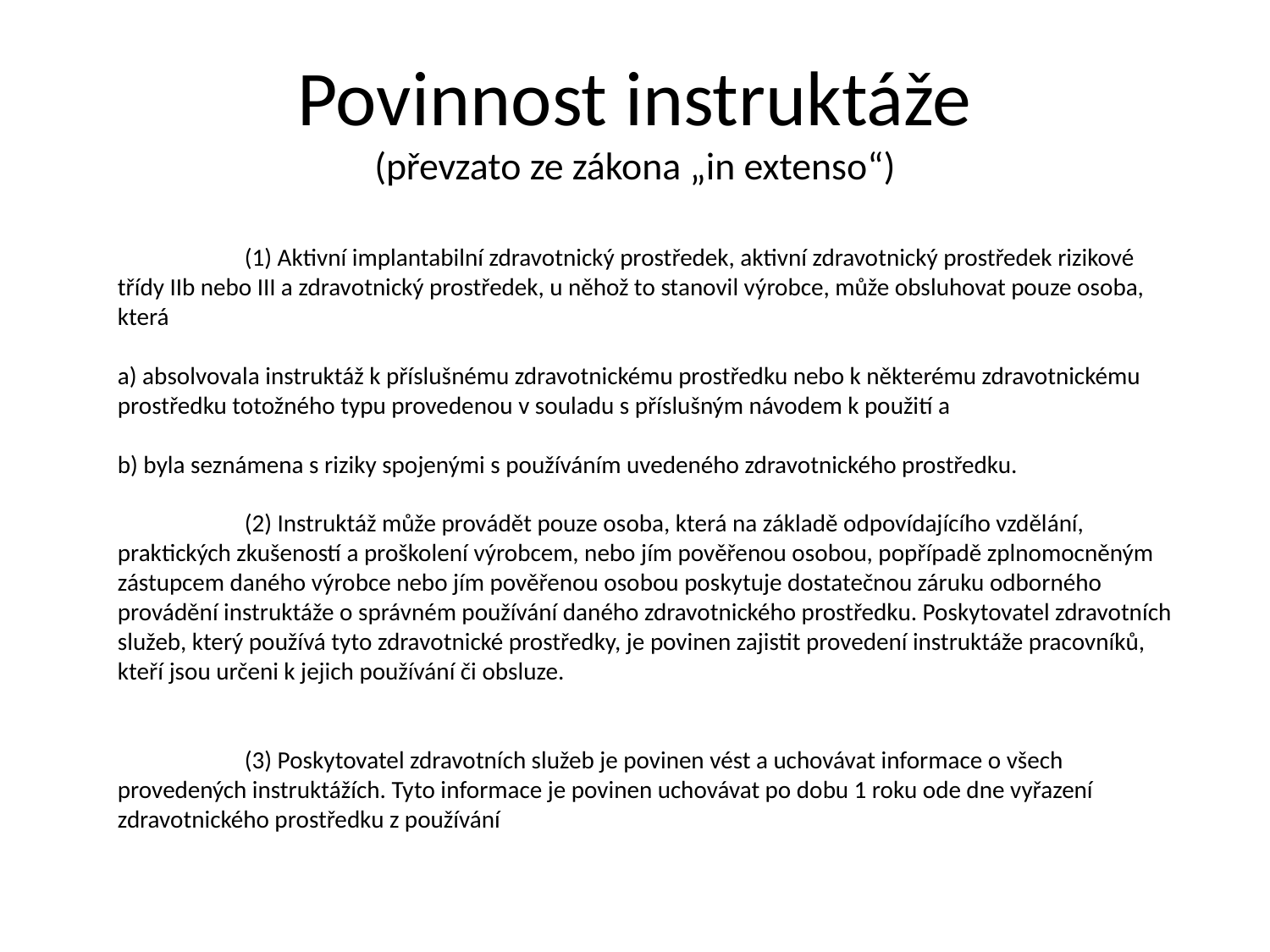

# Povinnost instruktáže (převzato ze zákona „in extenso“)
	(1) Aktivní implantabilní zdravotnický prostředek, aktivní zdravotnický prostředek rizikové třídy IIb nebo III a zdravotnický prostředek, u něhož to stanovil výrobce, může obsluhovat pouze osoba, která

a) absolvovala instruktáž k příslušnému zdravotnickému prostředku nebo k některému zdravotnickému prostředku totožného typu provedenou v souladu s příslušným návodem k použití a

b) byla seznámena s riziky spojenými s používáním uvedeného zdravotnického prostředku.

	(2) Instruktáž může provádět pouze osoba, která na základě odpovídajícího vzdělání, praktických zkušeností a proškolení výrobcem, nebo jím pověřenou osobou, popřípadě zplnomocněným zástupcem daného výrobce nebo jím pověřenou osobou poskytuje dostatečnou záruku odborného provádění instruktáže o správném používání daného zdravotnického prostředku. Poskytovatel zdravotních služeb, který používá tyto zdravotnické prostředky, je povinen zajistit provedení instruktáže pracovníků, kteří jsou určeni k jejich používání či obsluze.

	(3) Poskytovatel zdravotních služeb je povinen vést a uchovávat informace o všech provedených instruktážích. Tyto informace je povinen uchovávat po dobu 1 roku ode dne vyřazení zdravotnického prostředku z používání